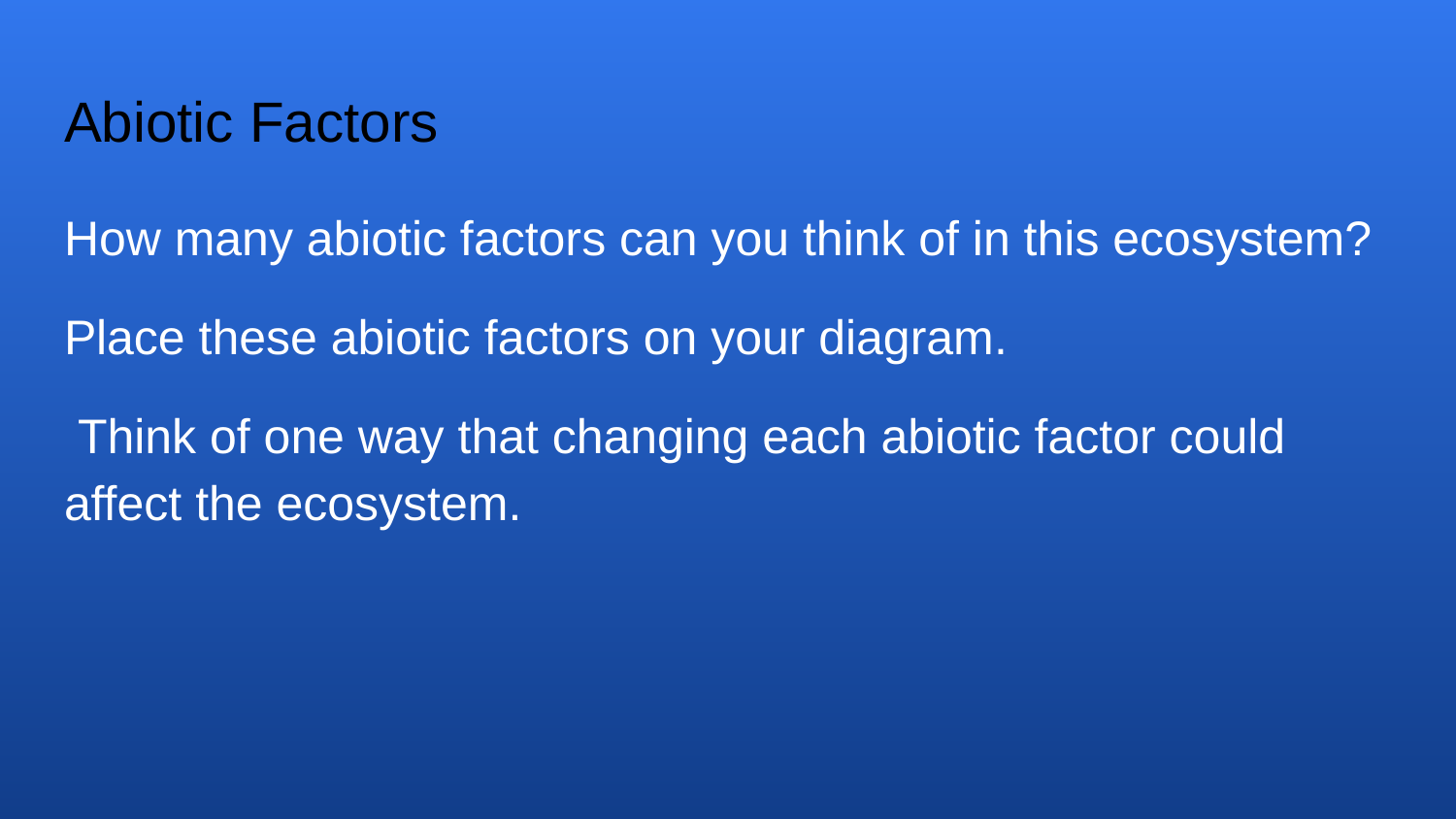

# Abiotic Factors
How many abiotic factors can you think of in this ecosystem?
Place these abiotic factors on your diagram.
 Think of one way that changing each abiotic factor could affect the ecosystem.